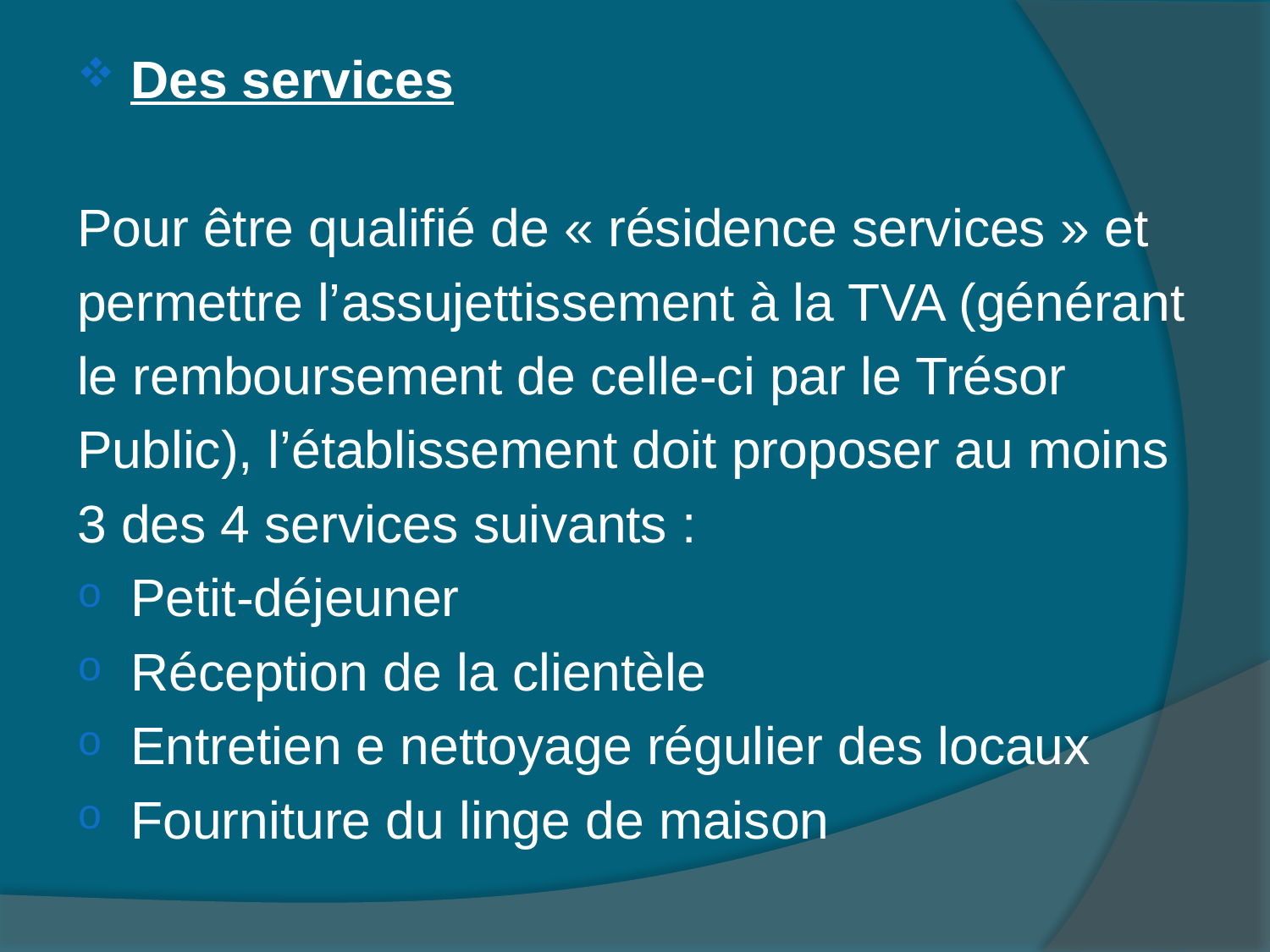

Des services

Pour être qualifié de « résidence services » et
permettre l’assujettissement à la TVA (générant
le remboursement de celle-ci par le Trésor
Public), l’établissement doit proposer au moins
3 des 4 services suivants :
Petit-déjeuner
Réception de la clientèle
Entretien e nettoyage régulier des locaux
Fourniture du linge de maison